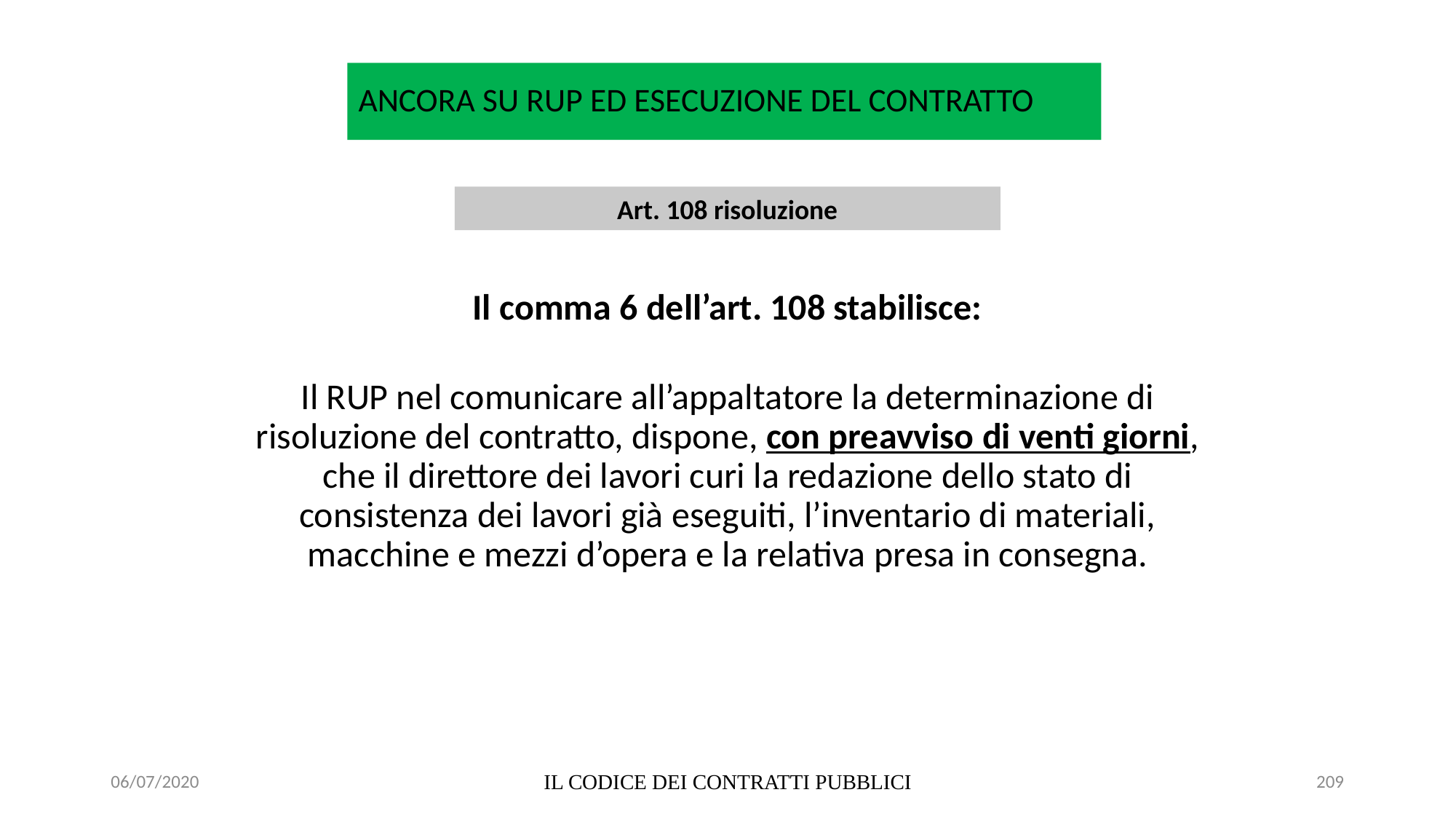

# ANCORA SU RUP ED ESECUZIONE DEL CONTRATTO
Art. 108 risoluzione

Il comma 6 dell’art. 108 stabilisce:

Il RUP nel comunicare all’appaltatore la determinazione di risoluzione del contratto, dispone, con preavviso di venti giorni, che il direttore dei lavori curi la redazione dello stato di consistenza dei lavori già eseguiti, l’inventario di materiali, macchine e mezzi d’opera e la relativa presa in consegna.
06/07/2020
IL CODICE DEI CONTRATTI PUBBLICI
209